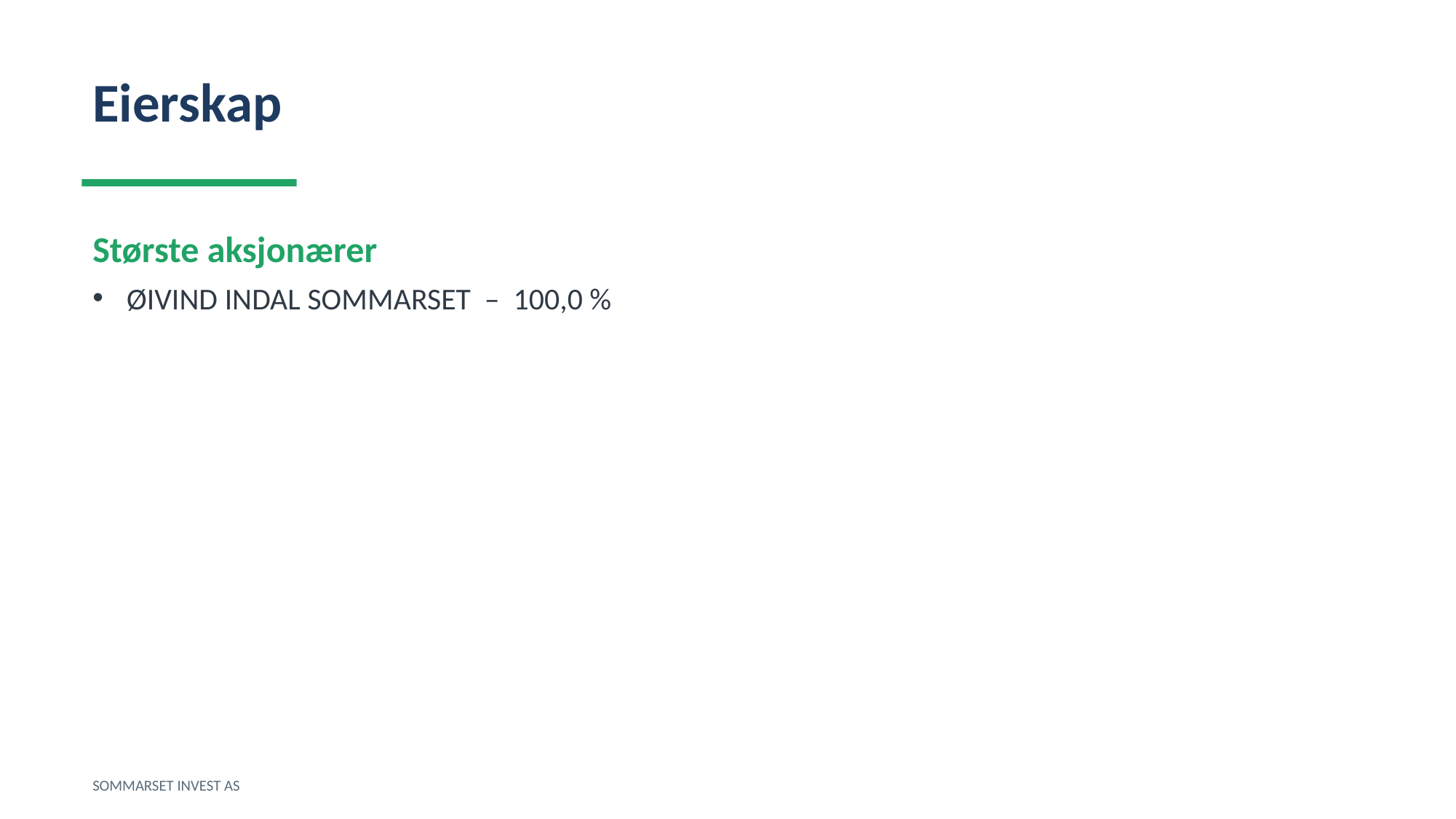

Eierskap

Største aksjonærer
ØIVIND INDAL SOMMARSET  –  100,0 %
SOMMARSET INVEST AS